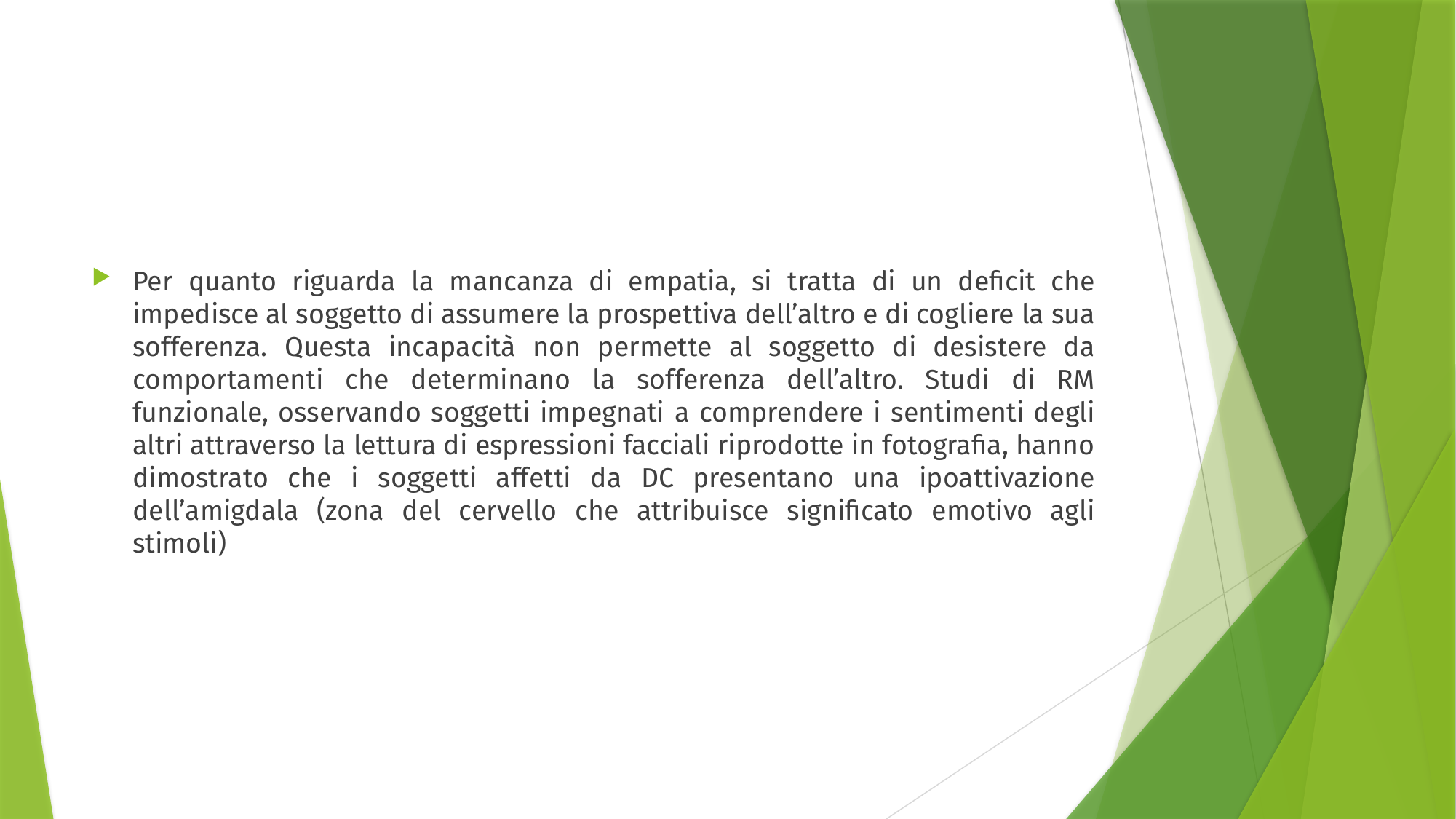

#
Per quanto riguarda la mancanza di empatia, si tratta di un deficit che impedisce al soggetto di assumere la prospettiva dell’altro e di cogliere la sua sofferenza. Questa incapacità non permette al soggetto di desistere da comportamenti che determinano la sofferenza dell’altro. Studi di RM funzionale, osservando soggetti impegnati a comprendere i sentimenti degli altri attraverso la lettura di espressioni facciali riprodotte in fotografia, hanno dimostrato che i soggetti affetti da DC presentano una ipoattivazione dell’amigdala (zona del cervello che attribuisce significato emotivo agli stimoli)